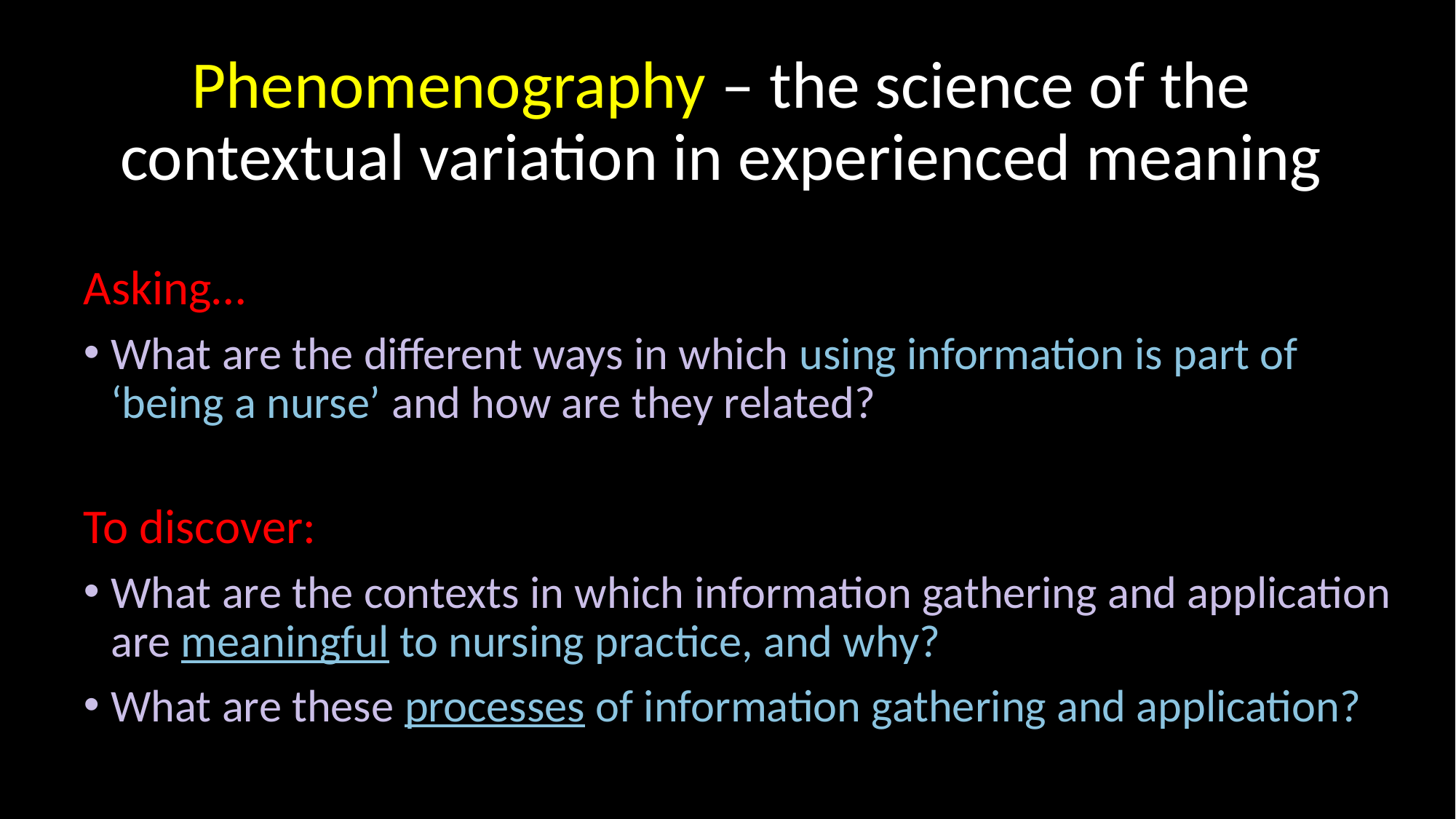

# Phenomenography – the science of the contextual variation in experienced meaning
Asking…
What are the different ways in which using information is part of ‘being a nurse’ and how are they related?

To discover:
What are the contexts in which information gathering and application are meaningful to nursing practice, and why?
What are these processes of information gathering and application?